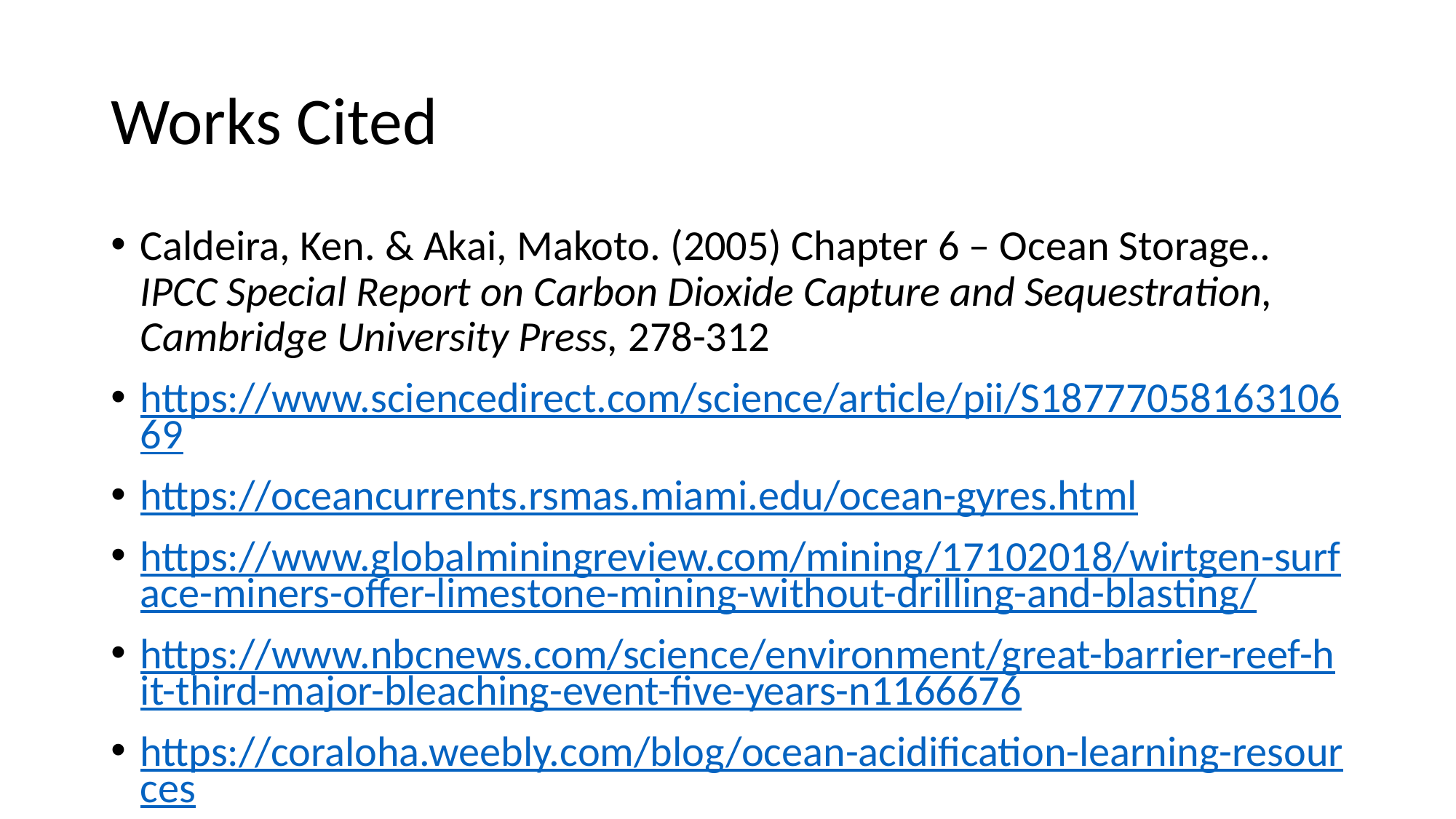

# Works Cited
Caldeira, Ken. & Akai, Makoto. (2005) Chapter 6 – Ocean Storage.. IPCC Special Report on Carbon Dioxide Capture and Sequestration, Cambridge University Press, 278-312
https://www.sciencedirect.com/science/article/pii/S1877705816310669
https://oceancurrents.rsmas.miami.edu/ocean-gyres.html
https://www.globalminingreview.com/mining/17102018/wirtgen-surface-miners-offer-limestone-mining-without-drilling-and-blasting/
https://www.nbcnews.com/science/environment/great-barrier-reef-hit-third-major-bleaching-event-five-years-n1166676
https://coraloha.weebly.com/blog/ocean-acidification-learning-resources